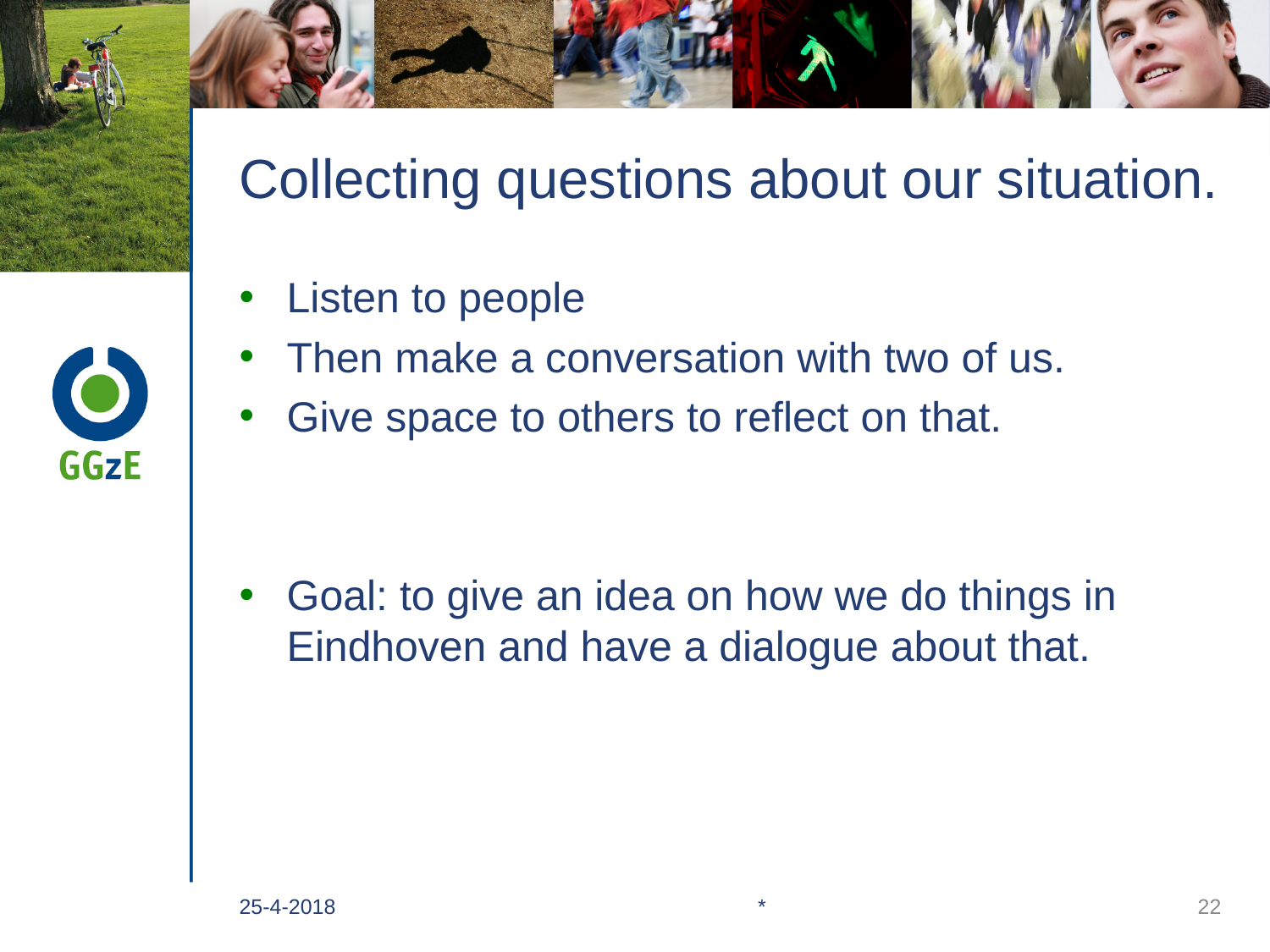

# Collecting questions about our situation.
Listen to people
Then make a conversation with two of us.
Give space to others to reflect on that.

Goal: to give an idea on how we do things in Eindhoven and have a dialogue about that.
25-4-2018
*
22